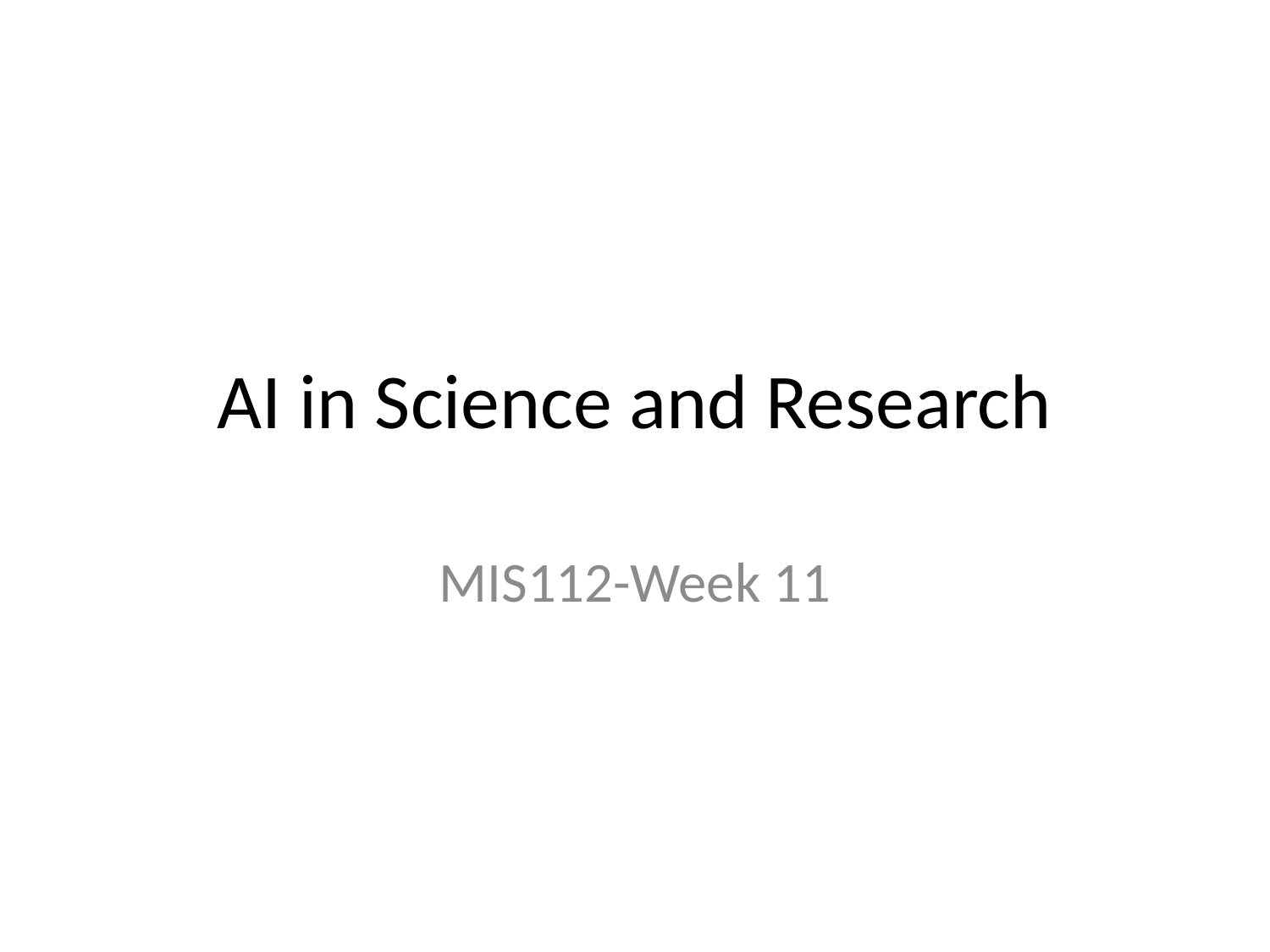

# AI in Science and Research
MIS112-Week 11